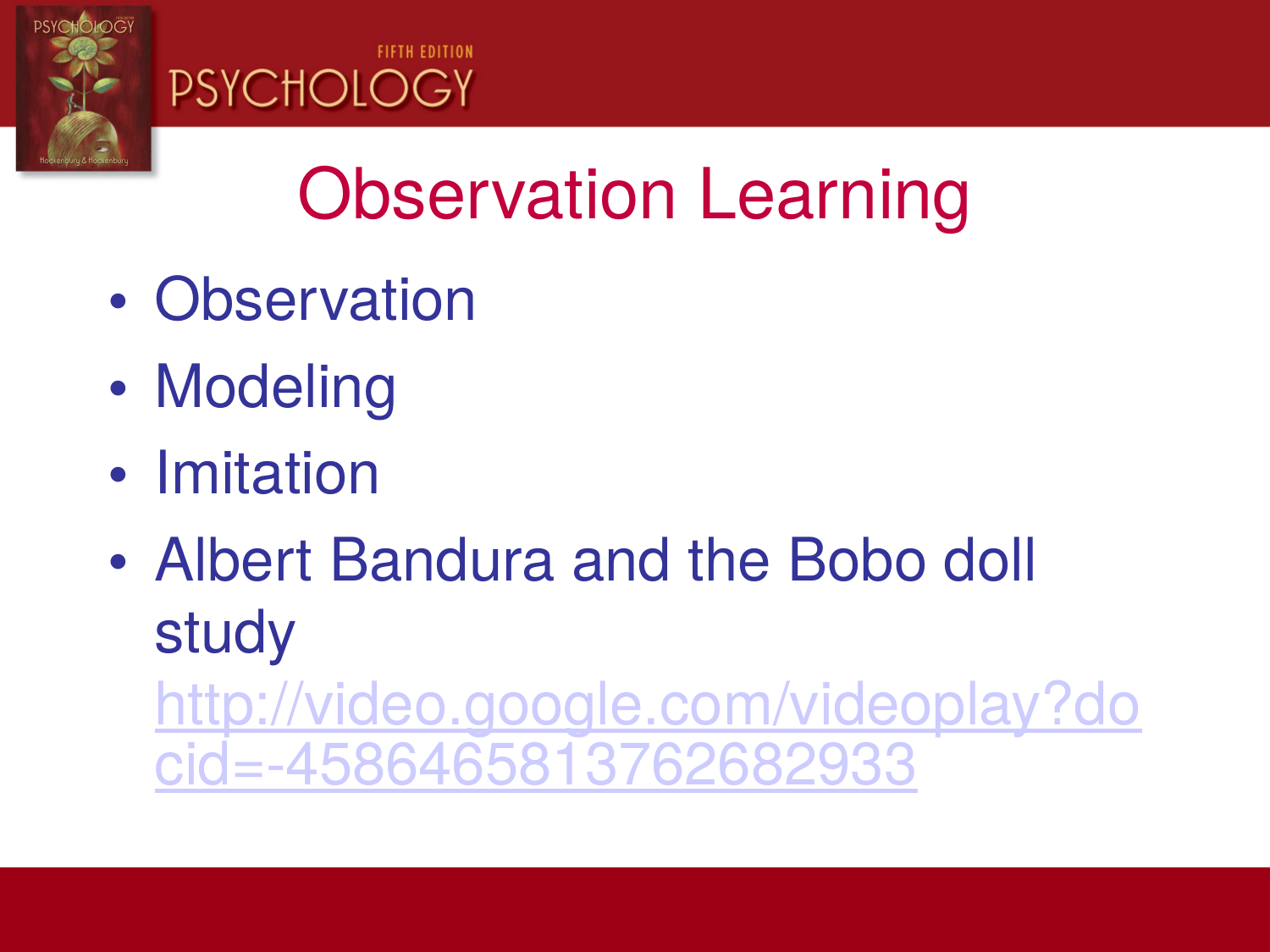

Observation Learning
Observation
Modeling
Imitation
Albert Bandura and the Bobo doll study http://video.google.com/videoplay?docid=-4586465813762682933